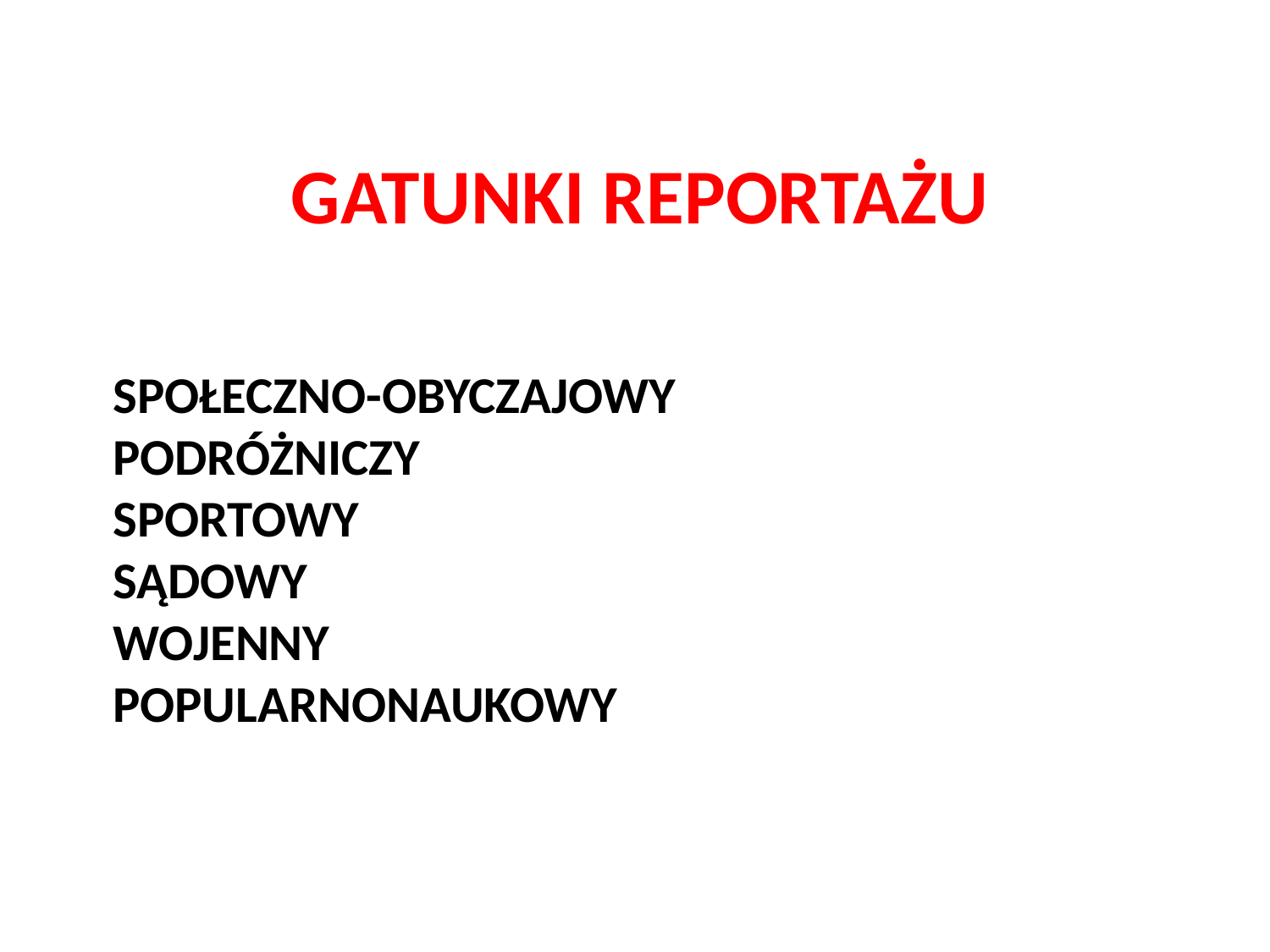

GATUNKI REPORTAŻU
# społeczno-obyczajowy podróżniczy sportowy sądowy wojenny popularnonaukowy